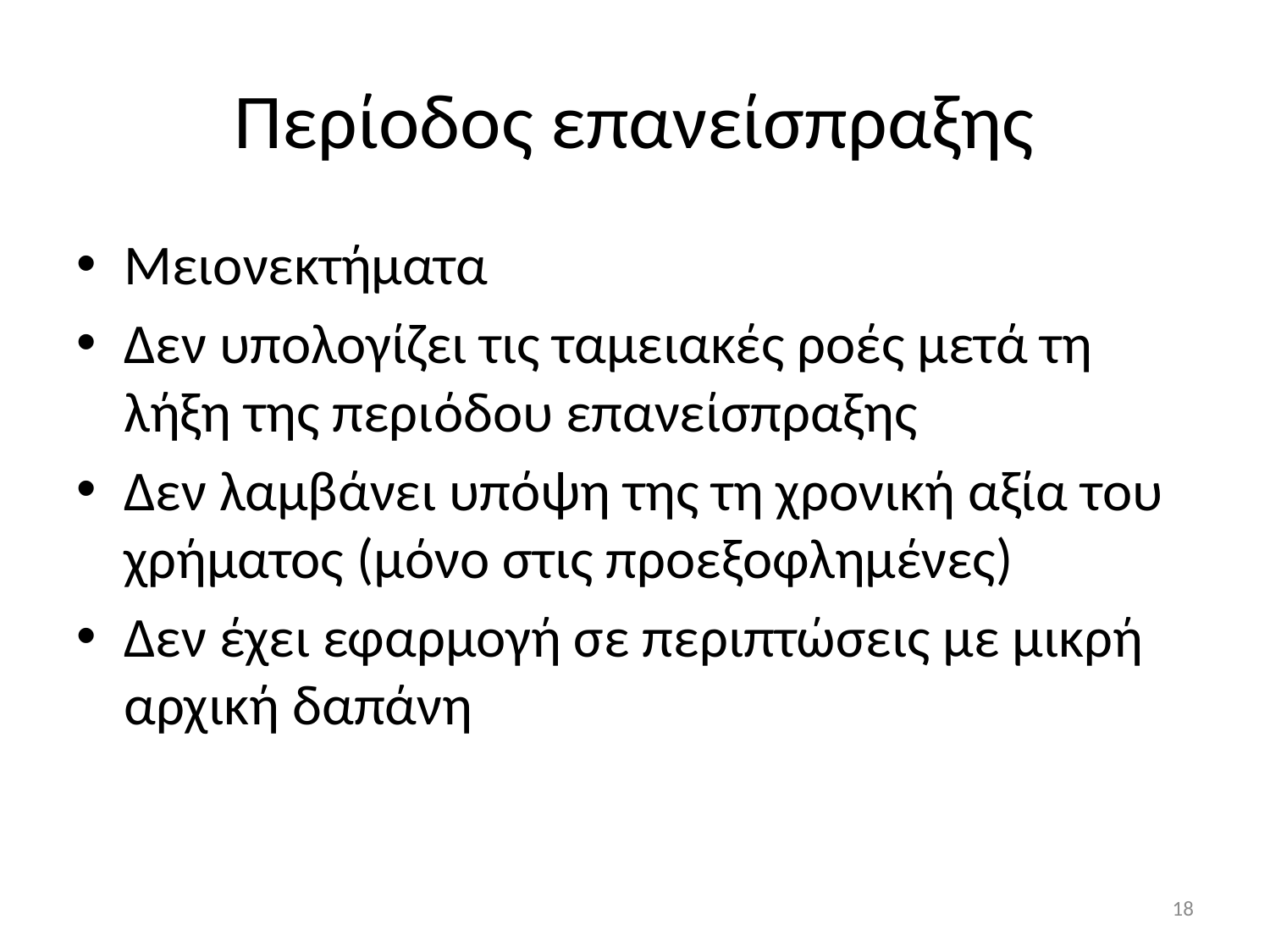

# Περίοδος επανείσπραξης
Μειονεκτήματα
Δεν υπολογίζει τις ταμειακές ροές μετά τη λήξη της περιόδου επανείσπραξης
Δεν λαμβάνει υπόψη της τη χρονική αξία του χρήματος (μόνο στις προεξοφλημένες)
Δεν έχει εφαρμογή σε περιπτώσεις με μικρή αρχική δαπάνη
18